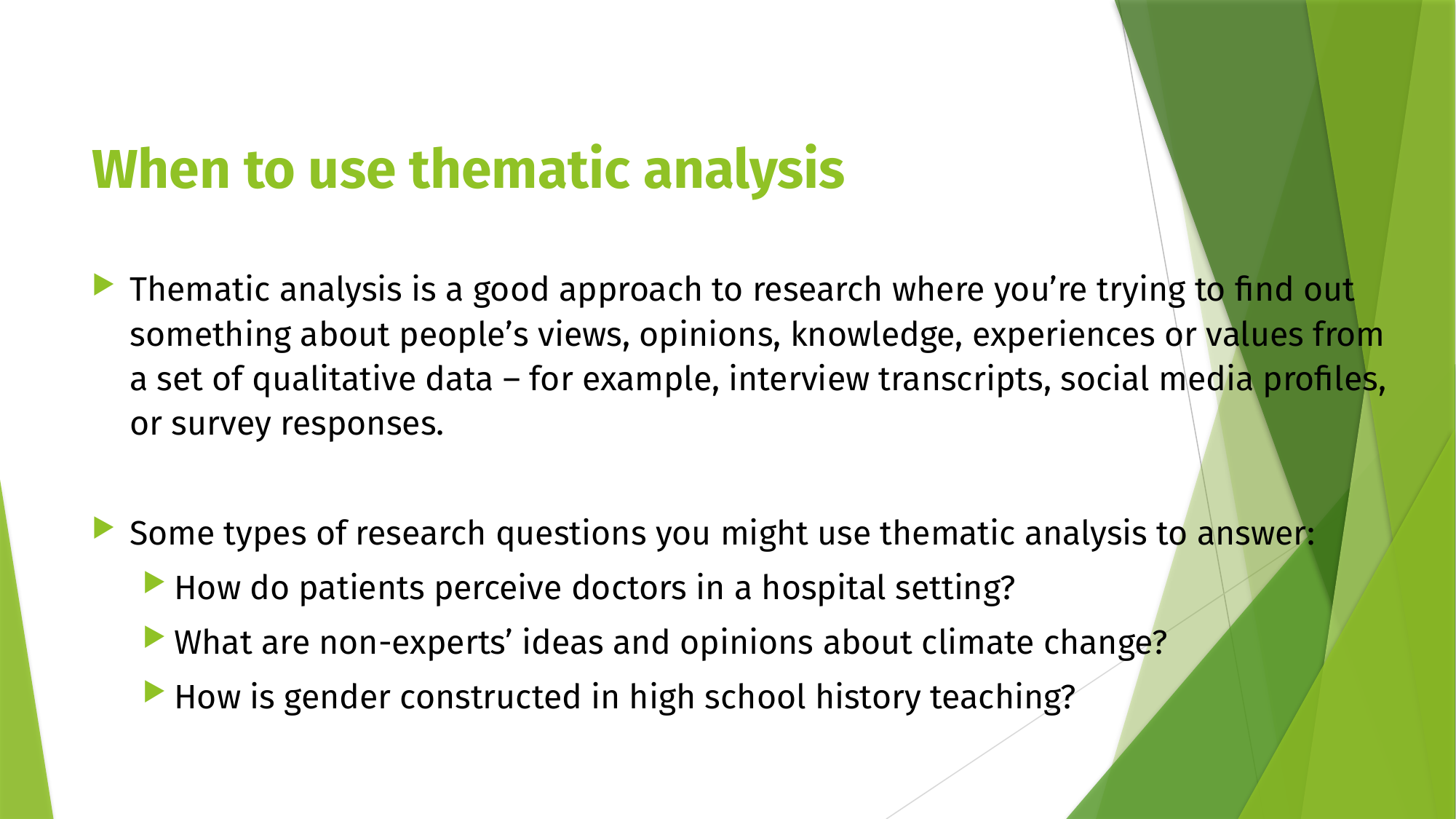

# When to use thematic analysis
Thematic analysis is a good approach to research where you’re trying to find out something about people’s views, opinions, knowledge, experiences or values from a set of qualitative data – for example, interview transcripts, social media profiles, or survey responses.

Some types of research questions you might use thematic analysis to answer:
How do patients perceive doctors in a hospital setting?
What are non-experts’ ideas and opinions about climate change?
How is gender constructed in high school history teaching?